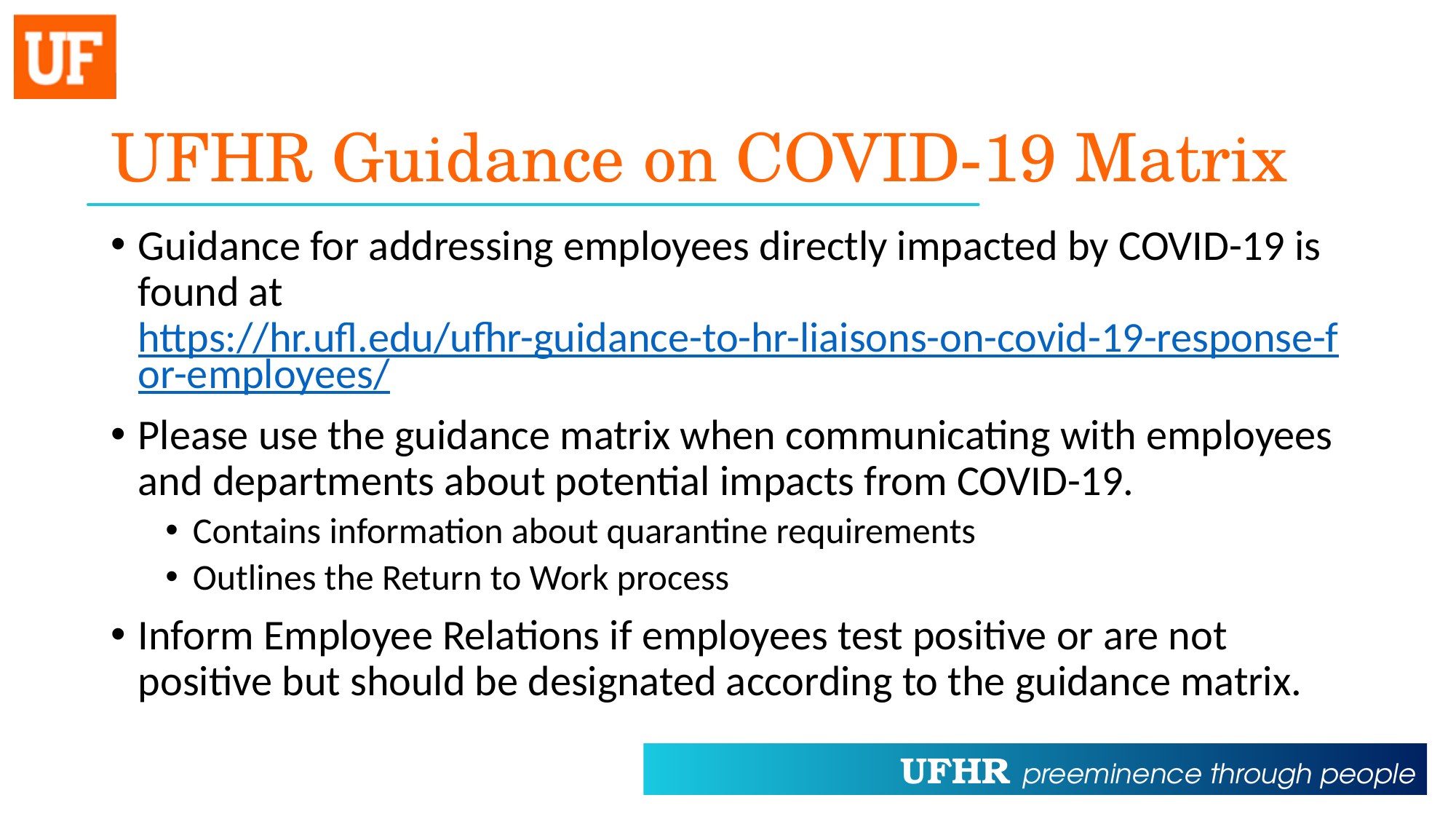

# UFHR Guidance on COVID-19 Matrix
Guidance for addressing employees directly impacted by COVID-19 is found at https://hr.ufl.edu/ufhr-guidance-to-hr-liaisons-on-covid-19-response-for-employees/
Please use the guidance matrix when communicating with employees and departments about potential impacts from COVID-19.
Contains information about quarantine requirements
Outlines the Return to Work process
Inform Employee Relations if employees test positive or are not positive but should be designated according to the guidance matrix.